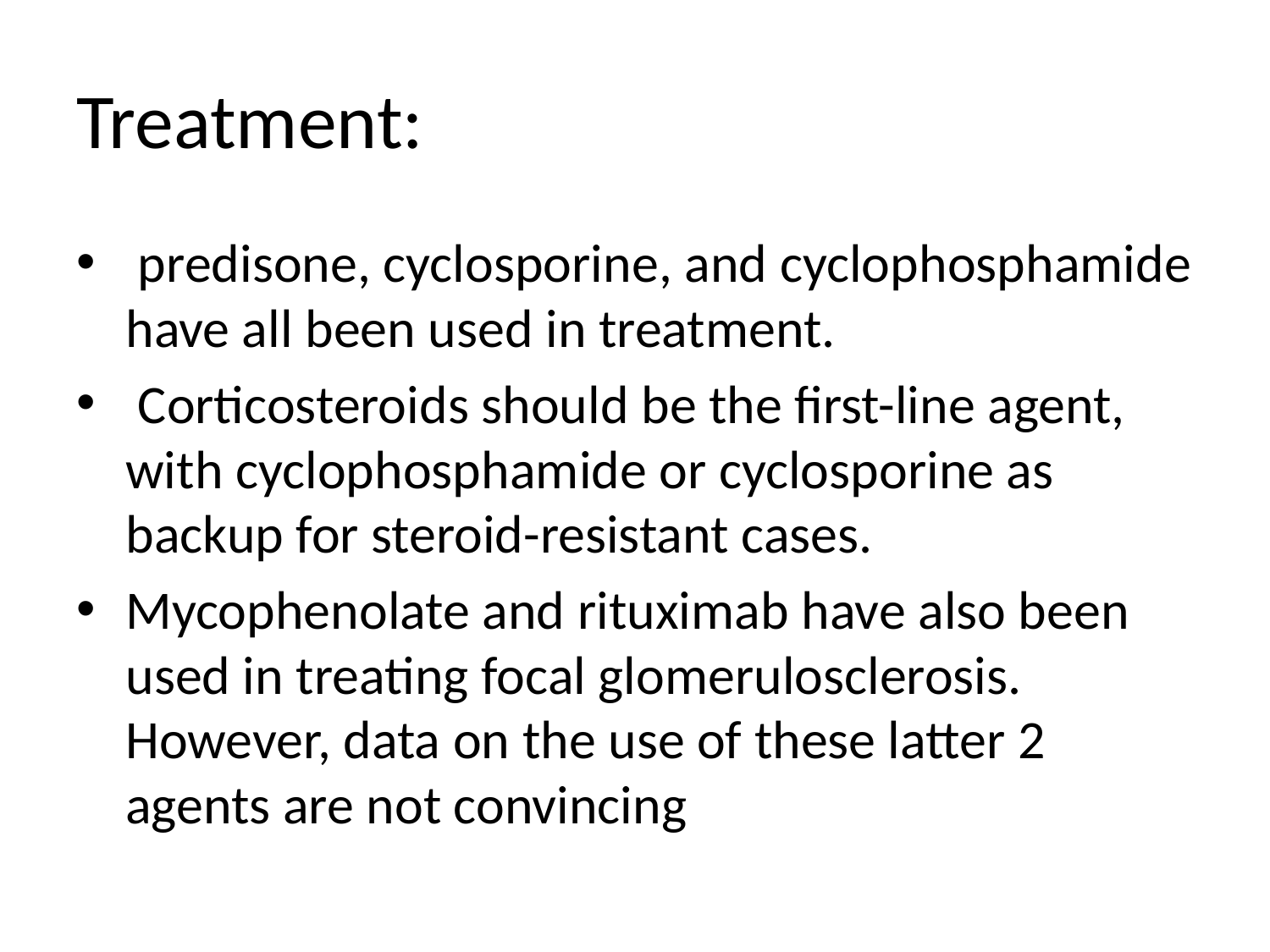

# Treatment:
 predisone, cyclosporine, and cyclophosphamide have all been used in treatment.
 Corticosteroids should be the first-line agent, with cyclophosphamide or cyclosporine as backup for steroid-resistant cases.
Mycophenolate and rituximab have also been used in treating focal glomerulosclerosis. However, data on the use of these latter 2 agents are not convincing